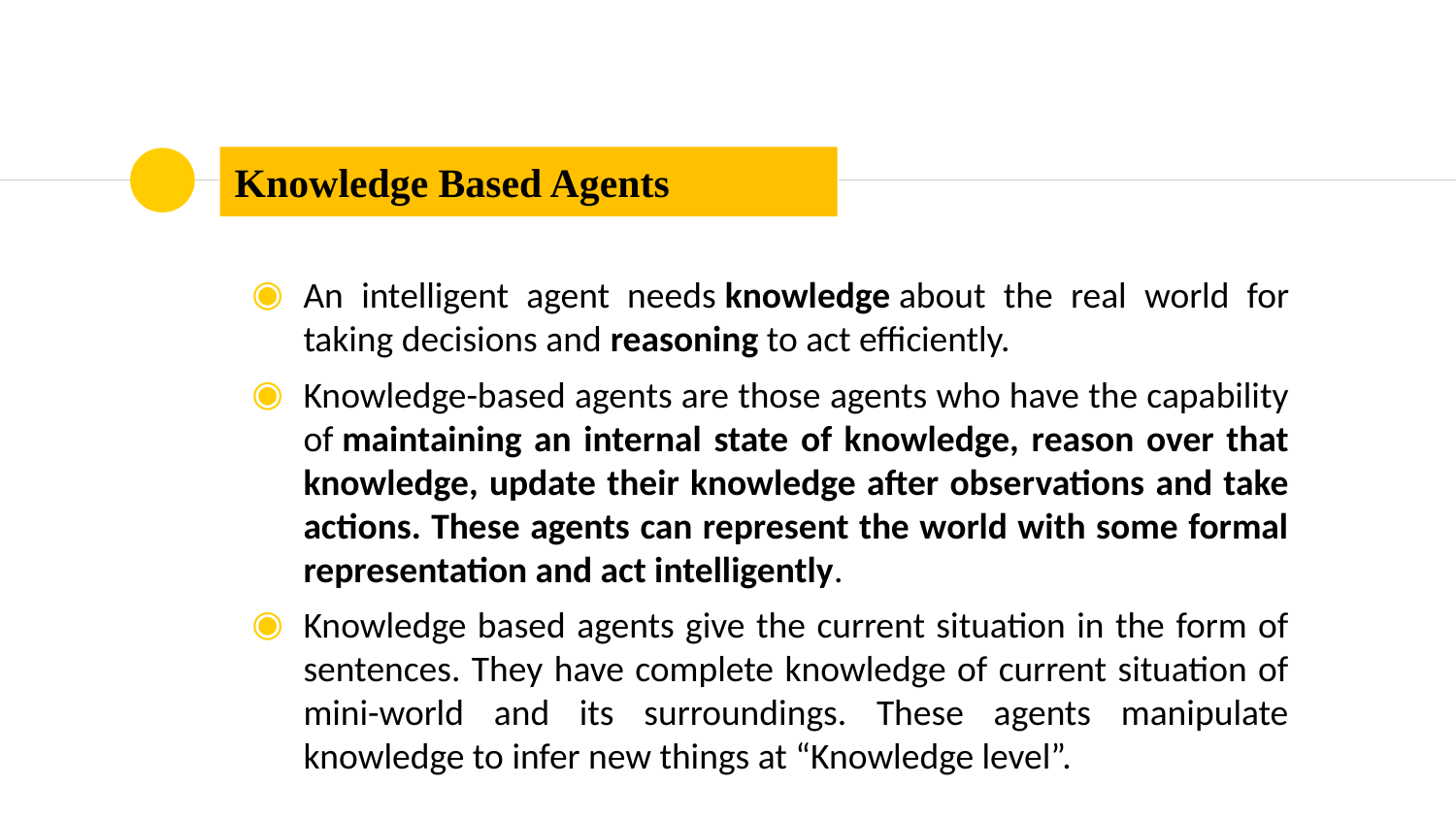

# Knowledge Based Agents
An intelligent agent needs knowledge about the real world for taking decisions and reasoning to act efficiently.
Knowledge-based agents are those agents who have the capability of maintaining an internal state of knowledge, reason over that knowledge, update their knowledge after observations and take actions. These agents can represent the world with some formal representation and act intelligently.
Knowledge based agents give the current situation in the form of sentences. They have complete knowledge of current situation of mini-world and its surroundings. These agents manipulate knowledge to infer new things at “Knowledge level”.